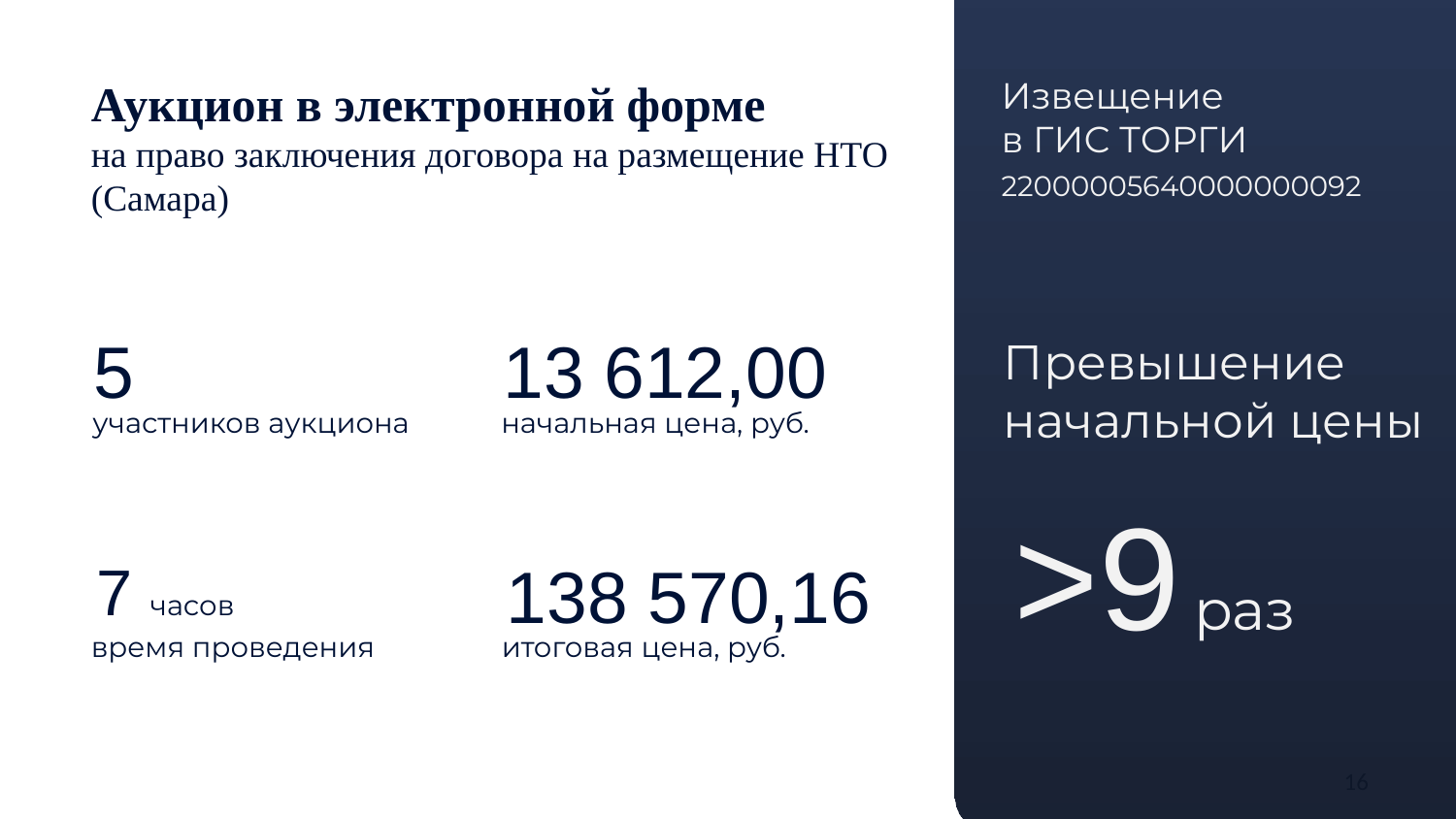

Аукцион в электронной форме
на право заключения договора на размещение НТО
(Самара)
Извещение
в ГИС ТОРГИ 22000005640000000092
5
13 612,00
Превышение
начальной цены
участников аукциона
начальная цена, руб.
>9 раз
7 часов
138 570,16
время проведения
итоговая цена, руб.
16